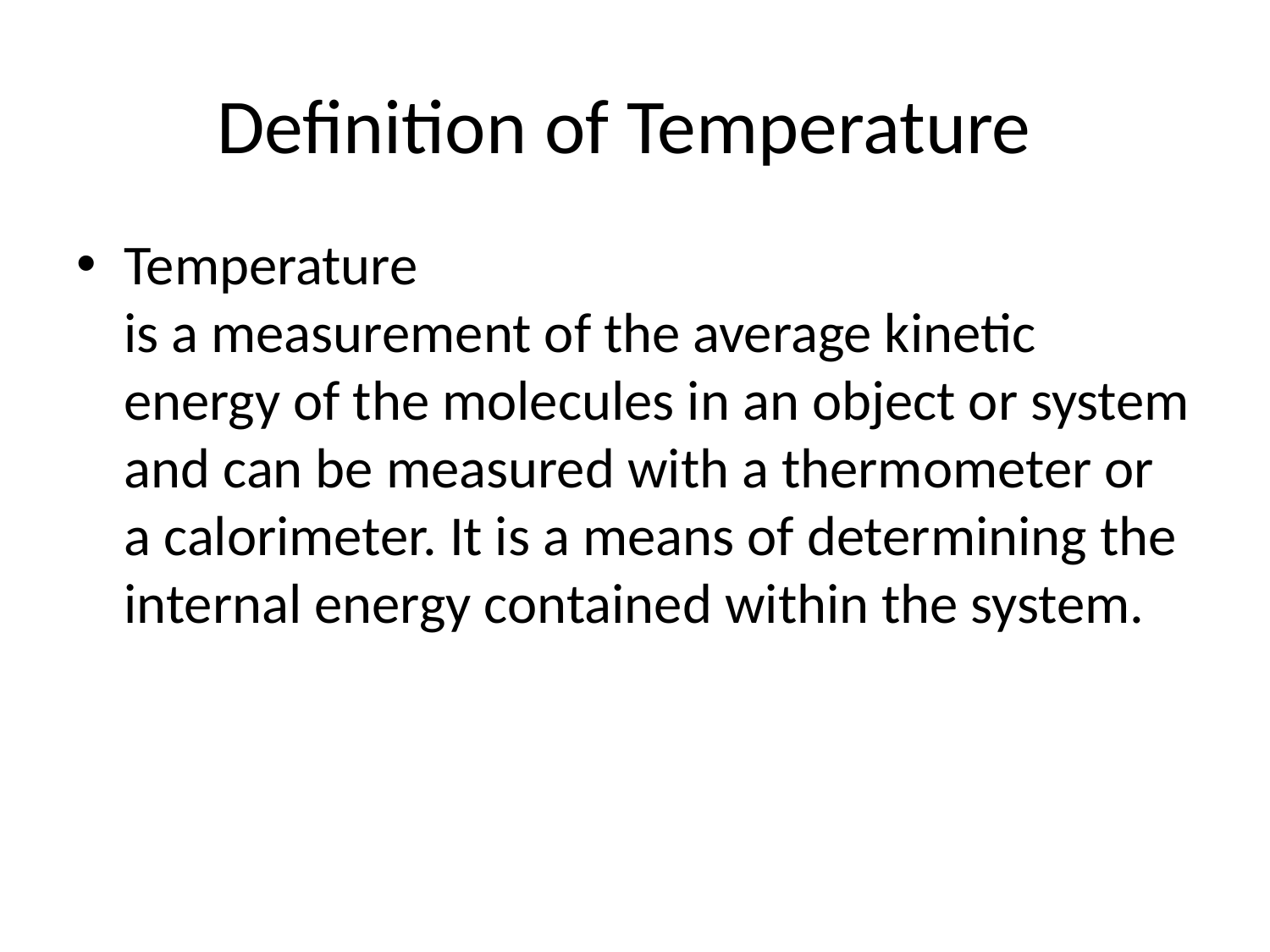

# Definition of Temperature
Temperature
is a measurement of the average kinetic energy of the molecules in an object or system and can be measured with a thermometer or a calorimeter. It is a means of determining the internal energy contained within the system.